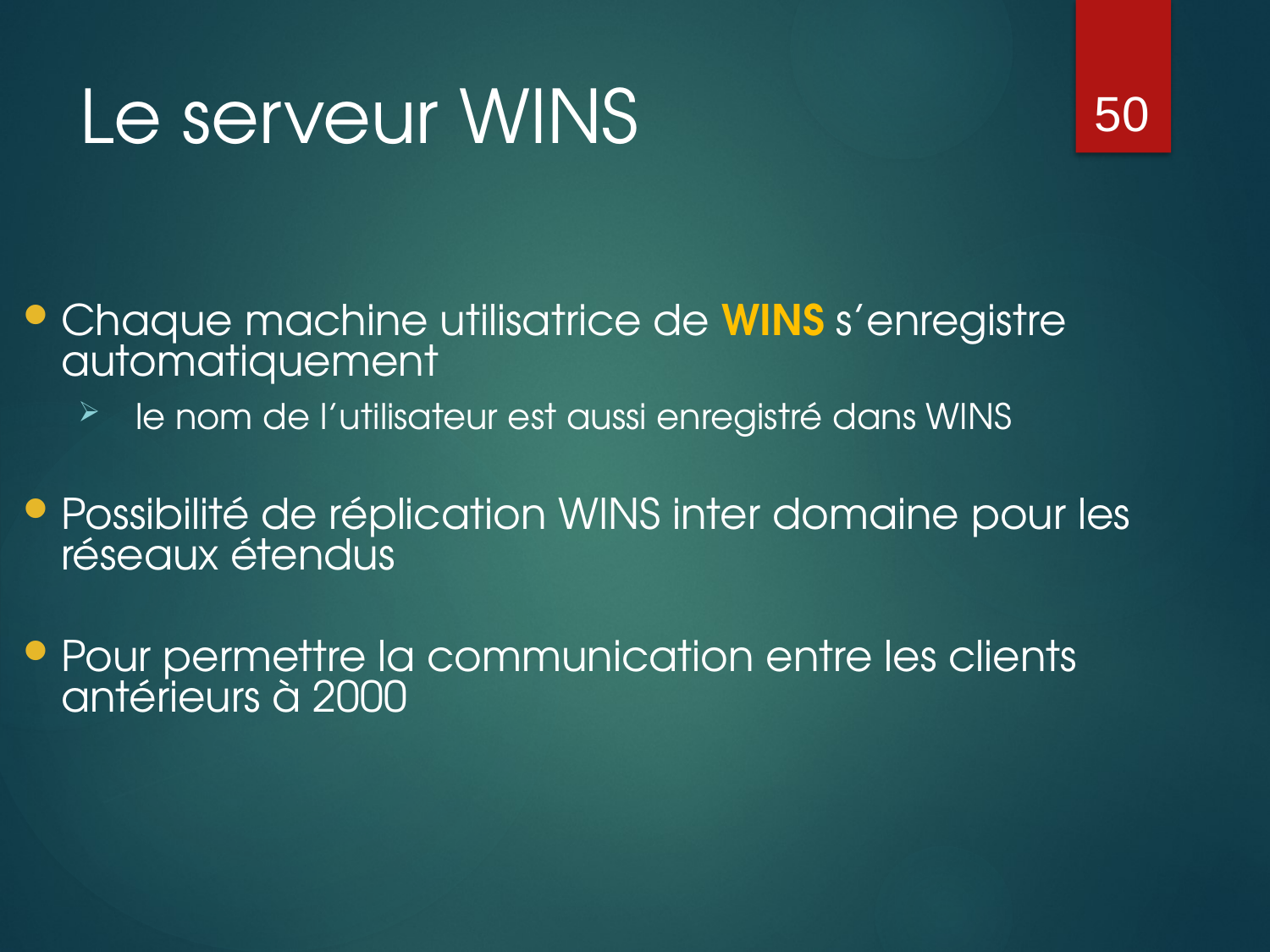

50
# Le serveur WINS

Chaque machine utilisatrice de WINS s’enregistre automatiquement
 le nom de l’utilisateur est aussi enregistré dans WINS

Possibilité de réplication WINS inter domaine pour les réseaux étendus

Pour permettre la communication entre les clients antérieurs à 2000